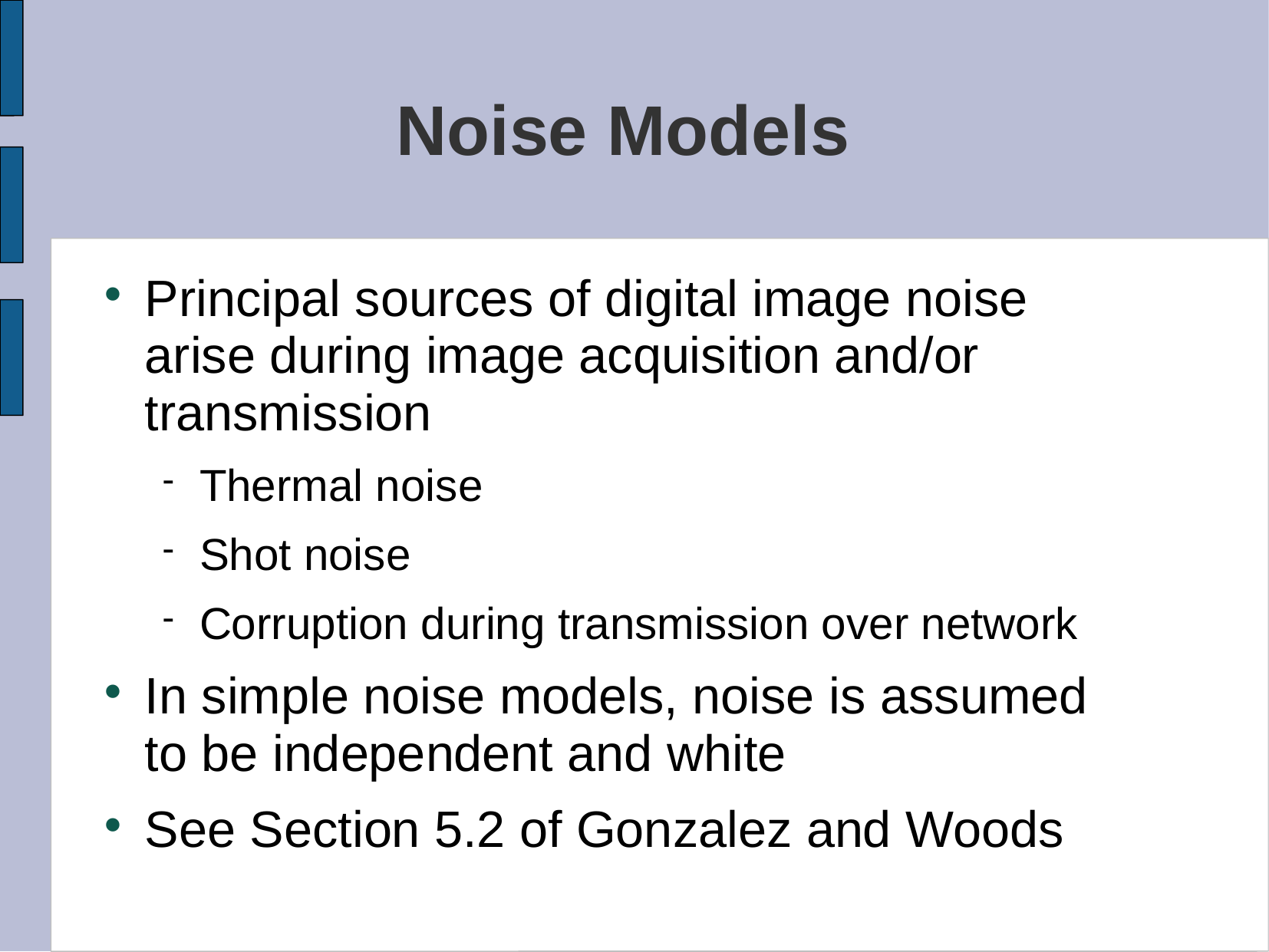

# Noise Models
Principal sources of digital image noise arise during image acquisition and/or transmission
Thermal noise
Shot noise
Corruption during transmission over network
In simple noise models, noise is assumed to be independent and white
See Section 5.2 of Gonzalez and Woods